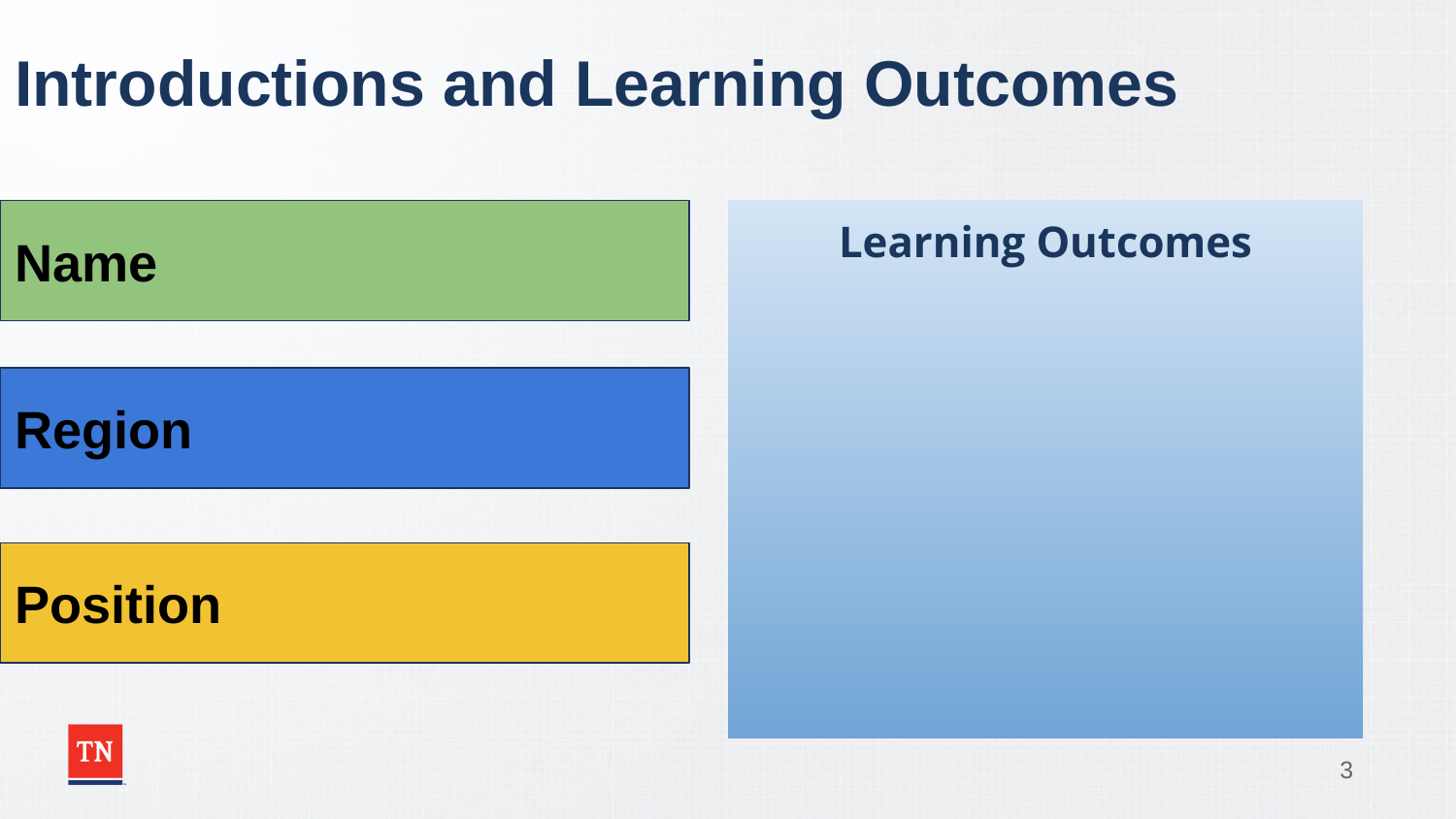

# Introductions and Learning Outcomes
Name

Learning Outcomes
Region
Position